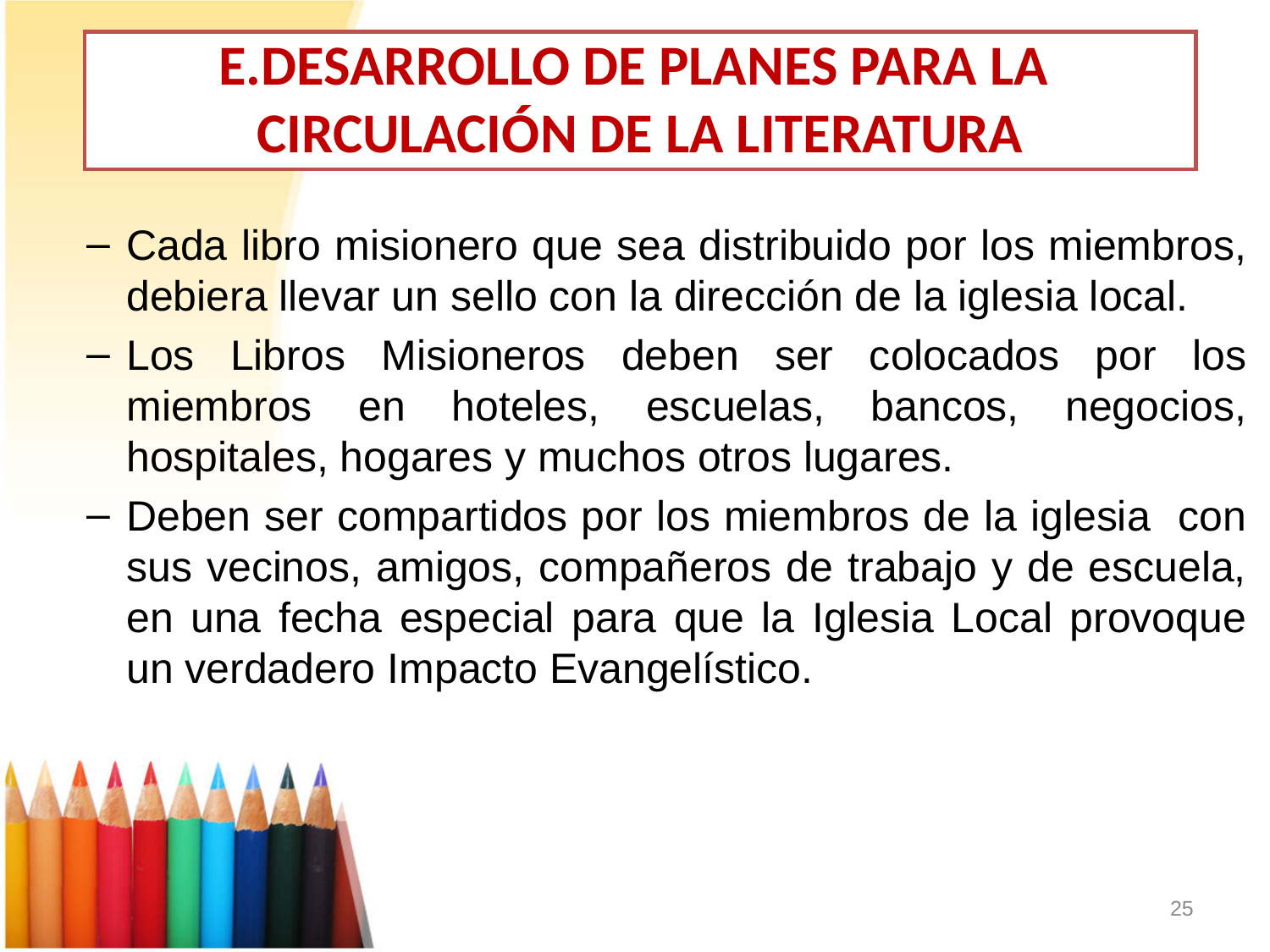

# E.DESARROLLO DE PLANES PARA LA CIRCULACIÓN DE LA LITERATURA
Cada libro misionero que sea distribuido por los miembros, debiera llevar un sello con la dirección de la iglesia local.
Los Libros Misioneros deben ser colocados por los miembros en hoteles, escuelas, bancos, negocios, hospitales, hogares y muchos otros lugares.
Deben ser compartidos por los miembros de la iglesia  con sus vecinos, amigos, compañeros de trabajo y de escuela, en una fecha especial para que la Iglesia Local provoque un verdadero Impacto Evangelístico.

25